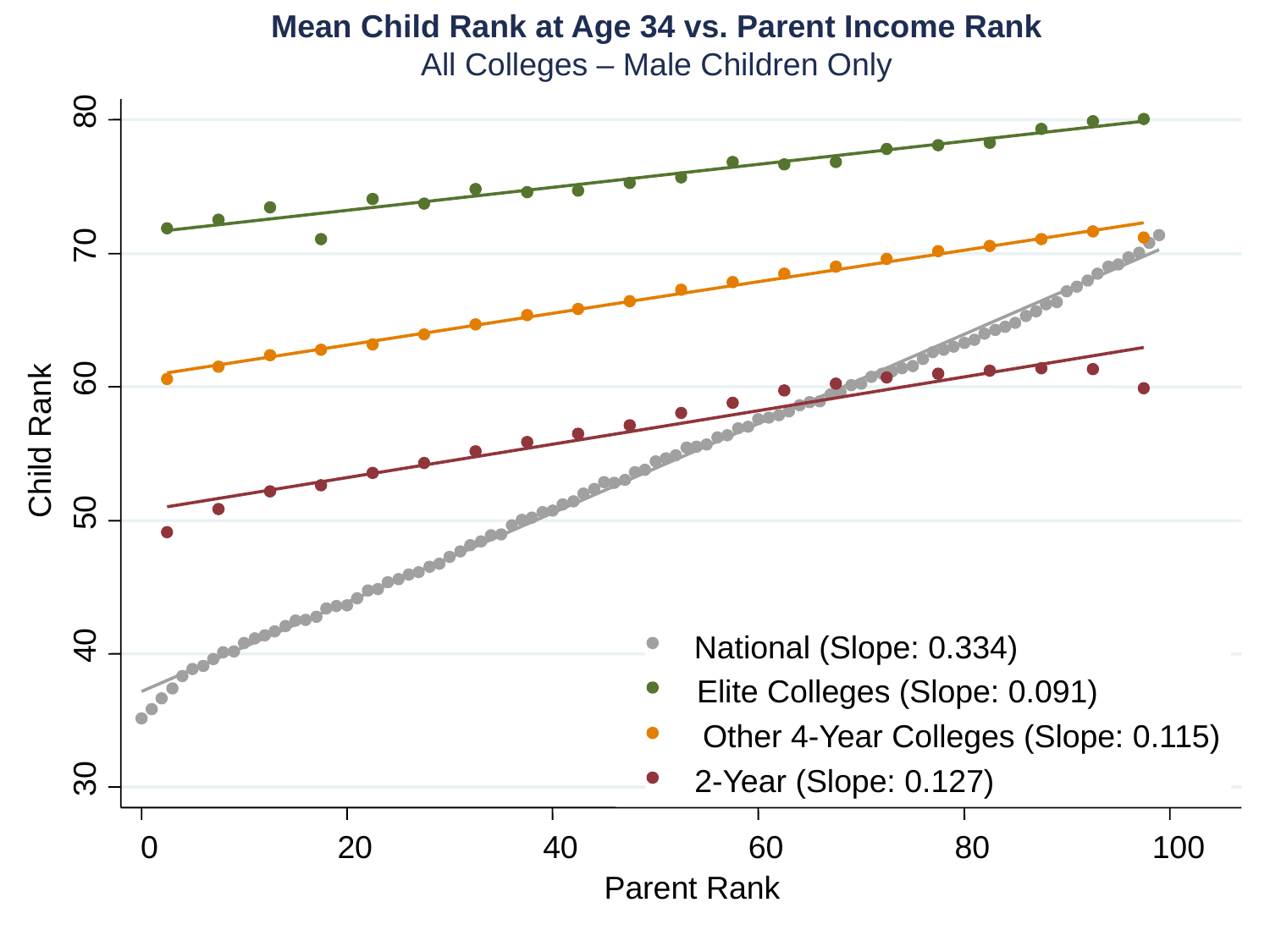

Mean Child Rank at Age 34 vs. Parent Income Rank
All Colleges – Male Children Only

80

70

60

Child Rank

50

40

30

0
20
40
60
80
100

National (Slope: 0.334)

Elite Colleges (Slope: 0.091)

Other 4-Year Colleges (Slope: 0.115)

2-Year (Slope: 0.127)

Parent Rank